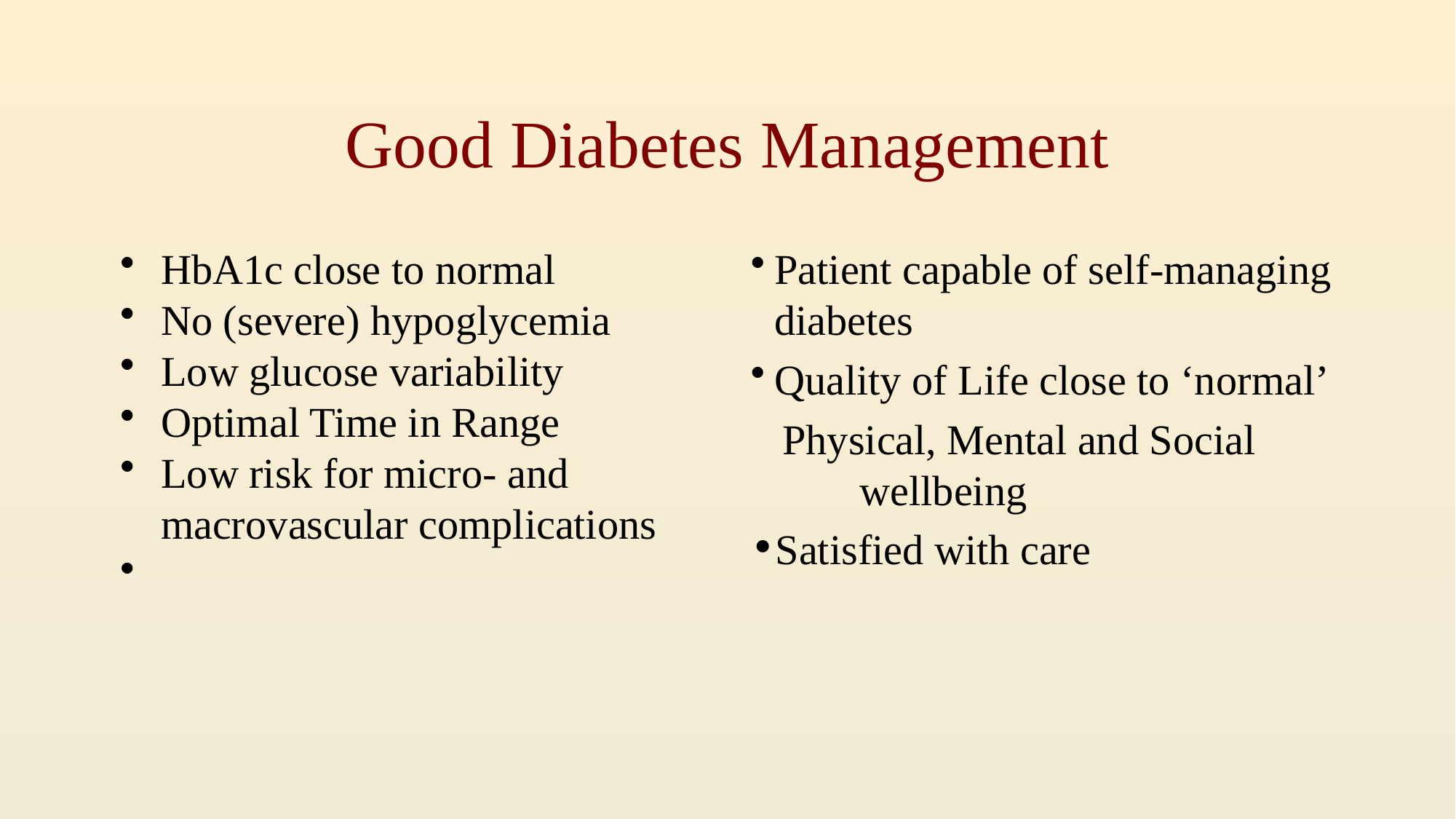

# Good Diabetes Management
HbA1c close to normal
No (severe) hypoglycemia
Low glucose variability
Optimal Time in Range
Low risk for micro- and macrovascular complications

Patient capable of self-managing diabetes
Quality of Life close to ‘normal’
   Physical, Mental and Social               	wellbeing
Satisfied with care